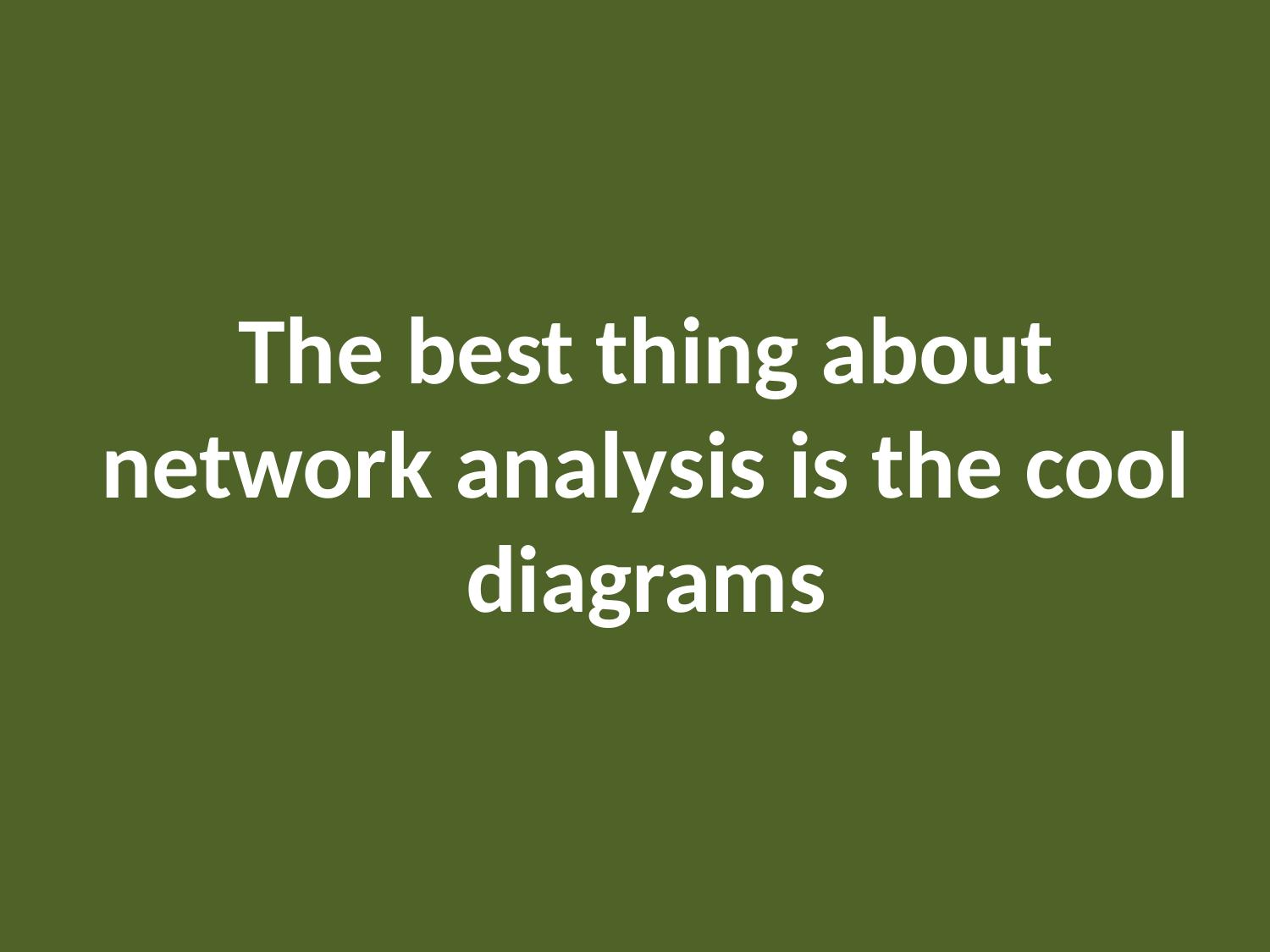

# The best thing about network analysis is the cool diagrams